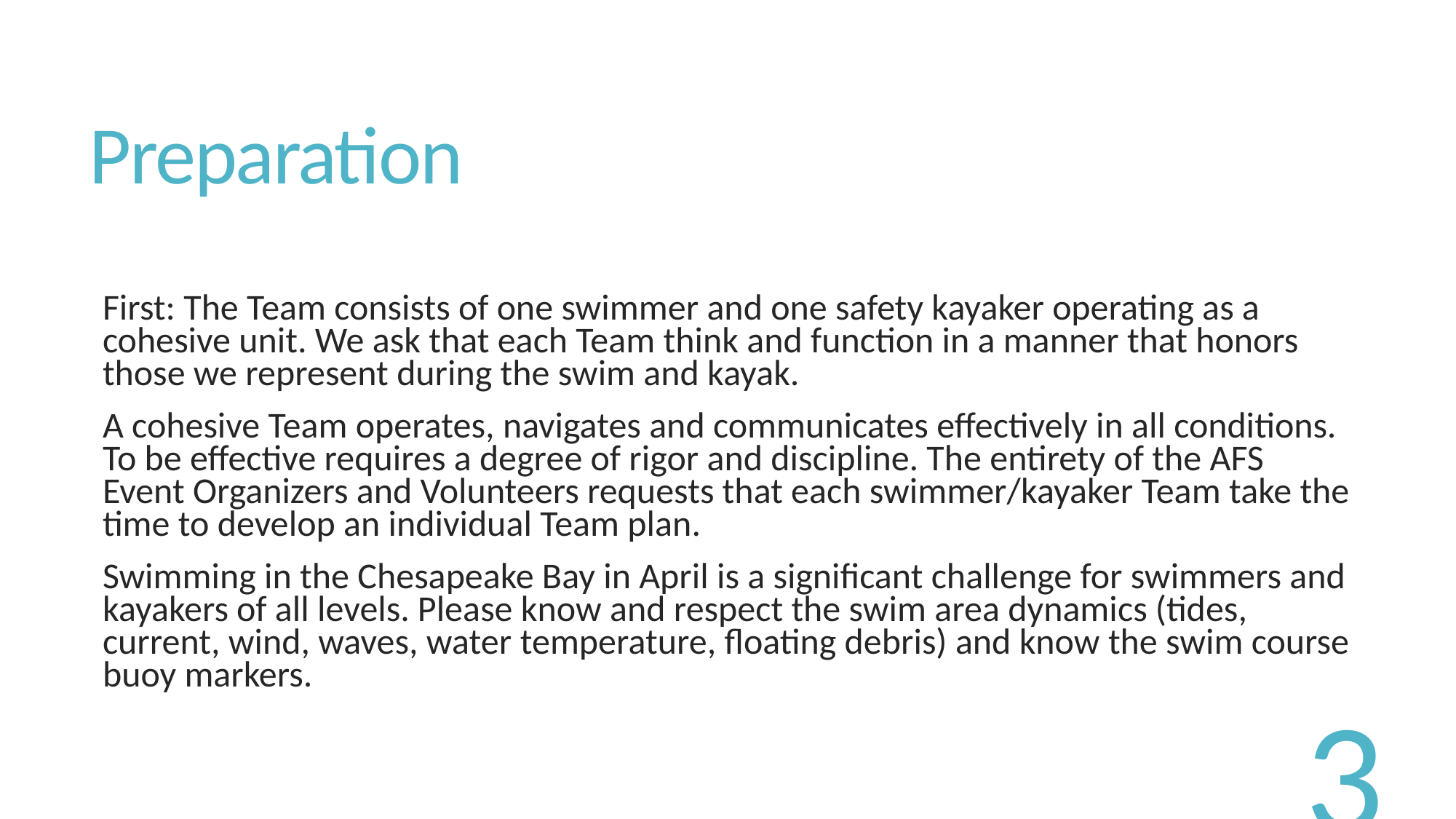

# Preparation
First: The Team consists of one swimmer and one safety kayaker operating as a cohesive unit. We ask that each Team think and function in a manner that honors those we represent during the swim and kayak.
A cohesive Team operates, navigates and communicates effectively in all conditions. To be effective requires a degree of rigor and discipline. The entirety of the AFS Event Organizers and Volunteers requests that each swimmer/kayaker Team take the time to develop an individual Team plan.
Swimming in the Chesapeake Bay in April is a significant challenge for swimmers and kayakers of all levels. Please know and respect the swim area dynamics (tides, current, wind, waves, water temperature, floating debris) and know the swim course buoy markers.

3